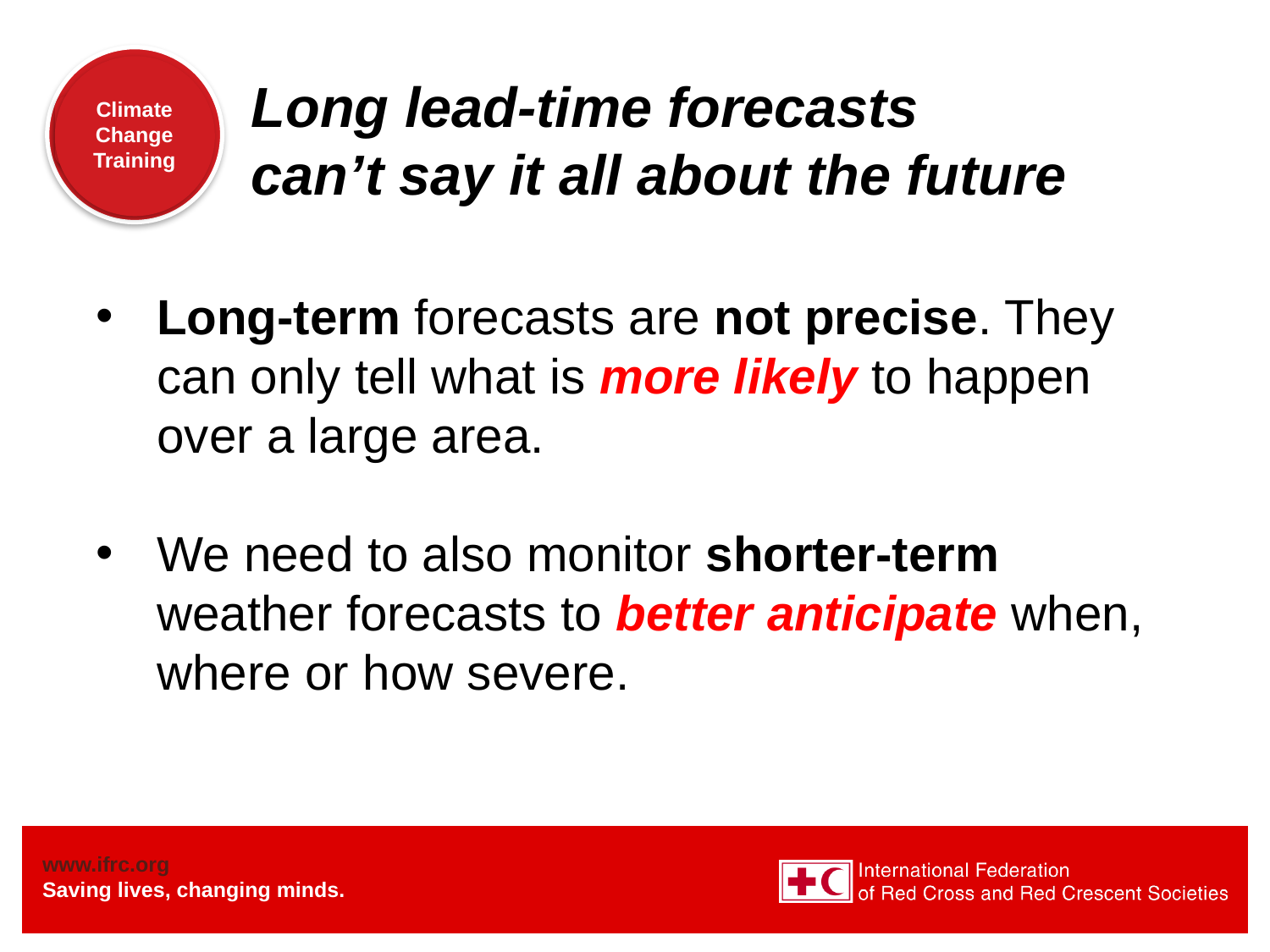

Long lead-time forecasts
can’t say it all about the future
Long-term forecasts are not precise. They can only tell what is more likely to happen over a large area.

We need to also monitor shorter-term weather forecasts to better anticipate when, where or how severe.